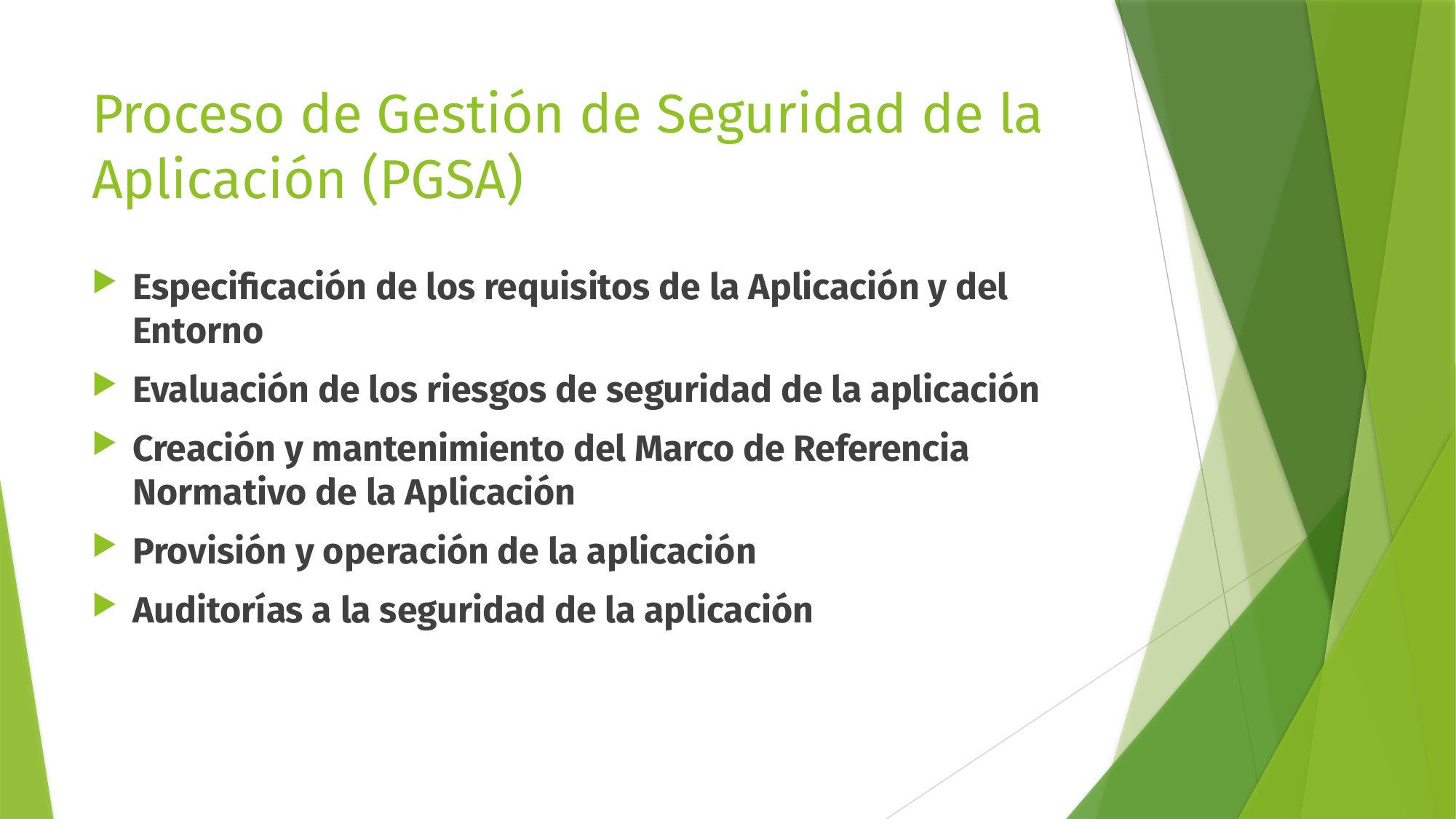

# Proceso de Gestión de Seguridad de la Aplicación (PGSA)
Especificación de los requisitos de la Aplicación y del Entorno
Evaluación de los riesgos de seguridad de la aplicación
Creación y mantenimiento del Marco de Referencia Normativo de la Aplicación
Provisión y operación de la aplicación
Auditorías a la seguridad de la aplicación